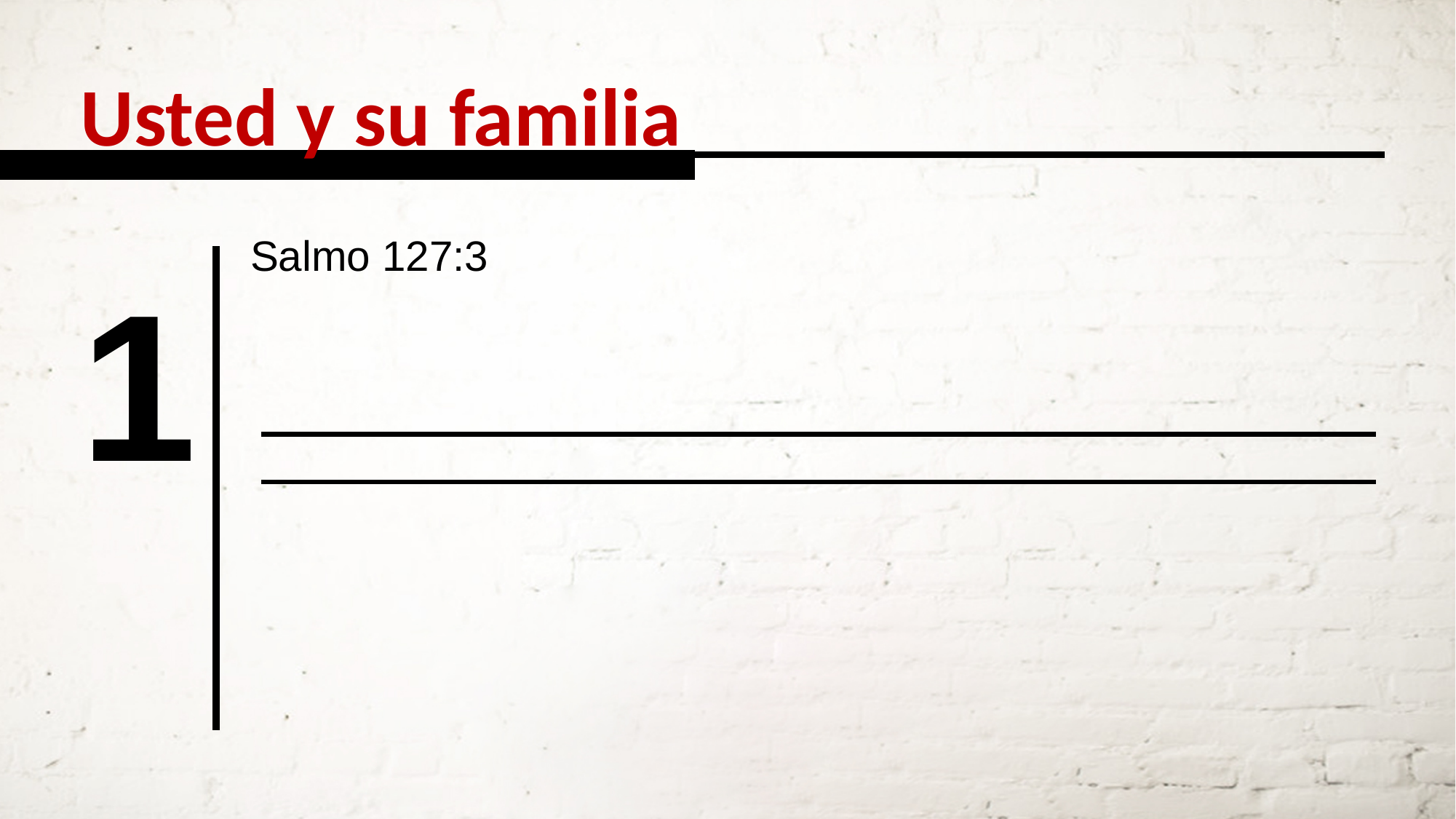

Usted y su familia

Salmo 127:3
1